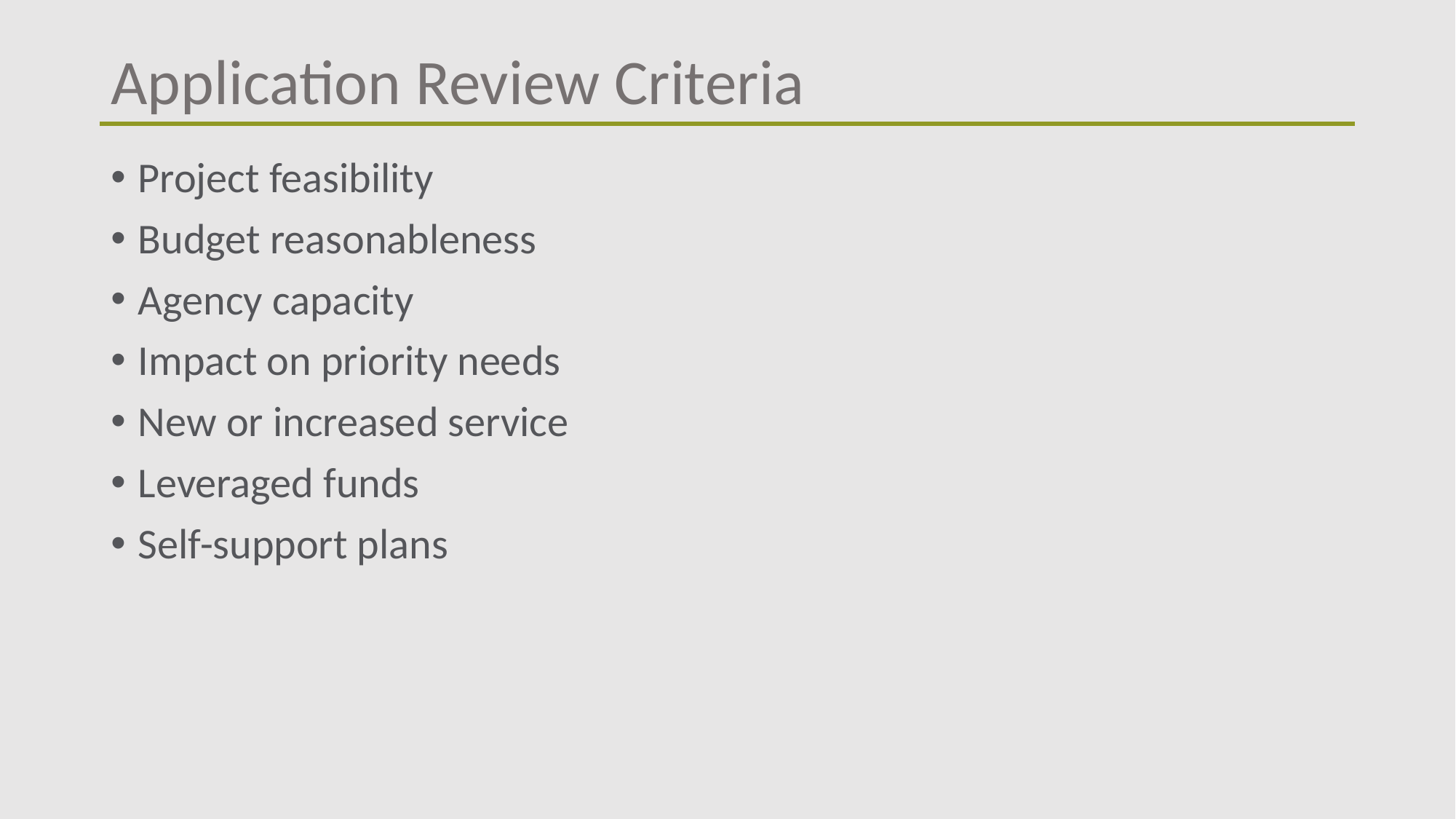

# Application Review Criteria
Project feasibility
Budget reasonableness
Agency capacity
Impact on priority needs
New or increased service
Leveraged funds
Self-support plans